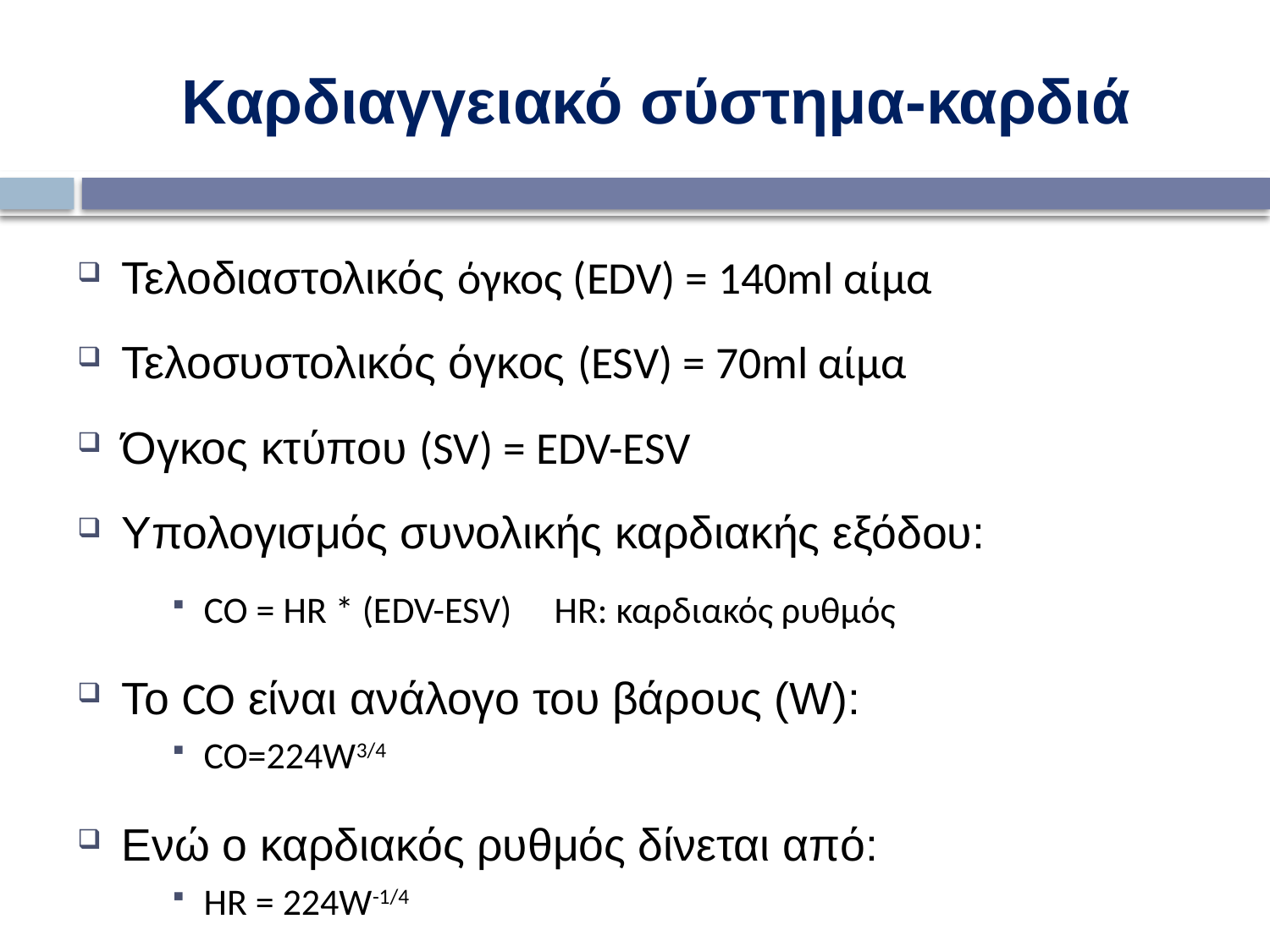

Καρδιαγγειακό σύστημα-καρδιά
Τελοδιαστολικός όγκος (EDV) = 140ml αίμα
Τελοσυστολικός όγκος (ESV) = 70ml αίμα
Όγκος κτύπου (SV) = EDV-ESV
Υπολογισμός συνολικής καρδιακής εξόδου:
CO = HR * (EDV-ESV)		HR: καρδιακός ρυθμός
Το CO είναι ανάλογο του βάρους (W):
CO=224W3/4
Ενώ ο καρδιακός ρυθμός δίνεται από:
HR = 224W-1/4